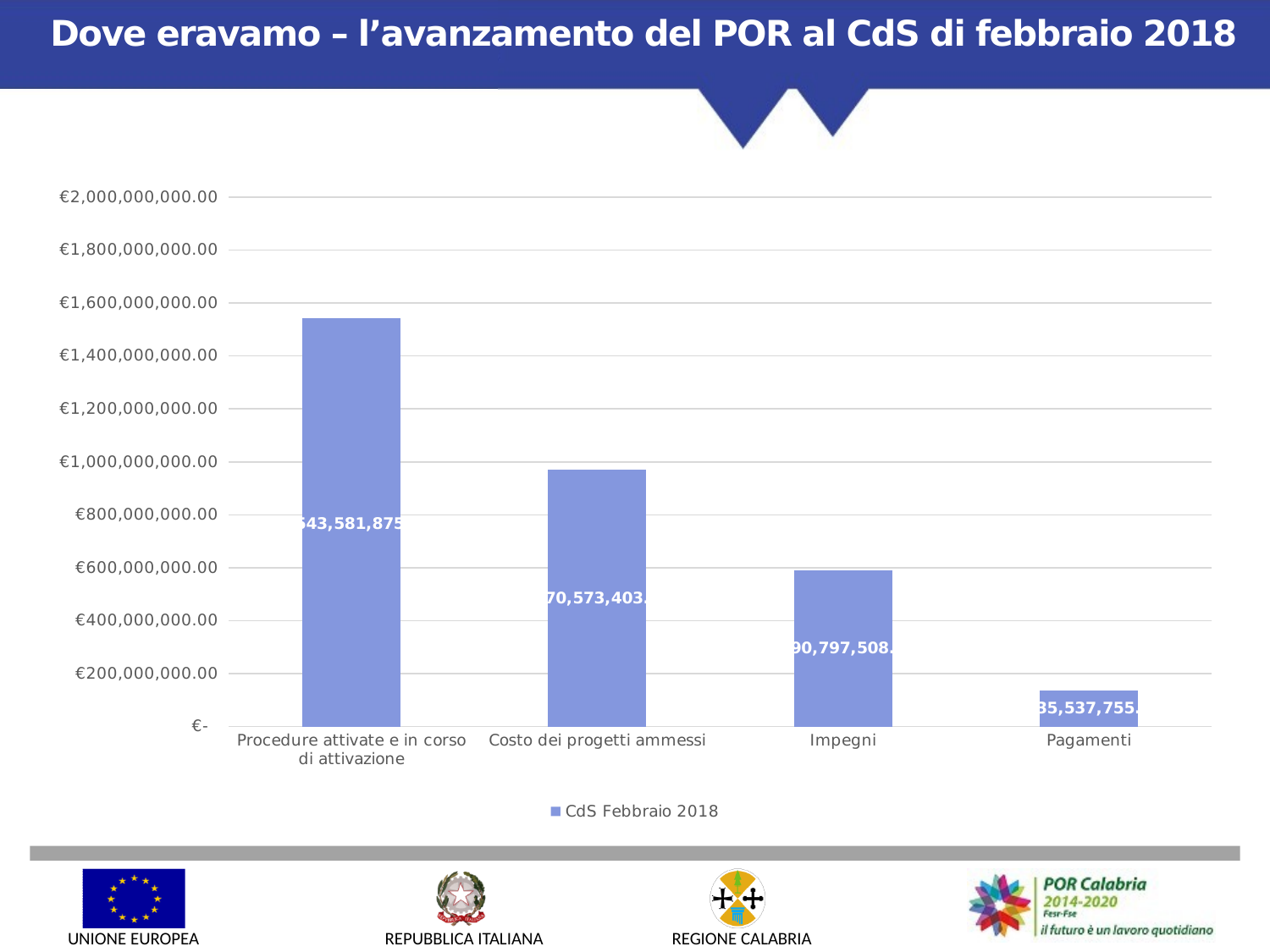

Dove eravamo – l’avanzamento del POR al CdS di febbraio 2018

### Chart

| Category | CdS Febbraio 2018 |
|---|---|
| Procedure attivate e in corso di attivazione | 1543581875.0 |
| Costo dei progetti ammessi | 970573403.0 |
| Impegni | 590797508.0 |
| Pagamenti | 135537755.0 |